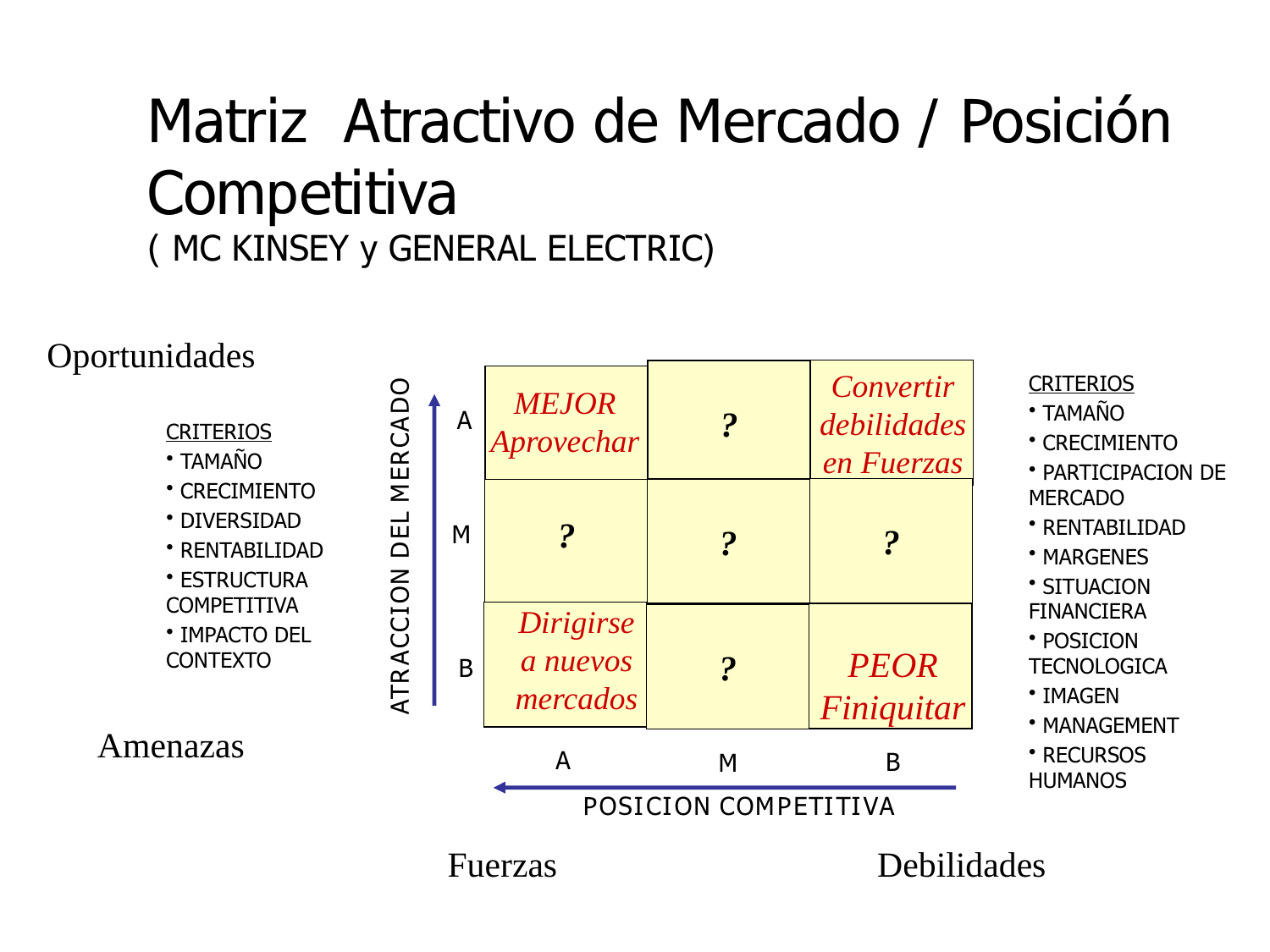

Matriz  Atractivo de Mercado / Posición Competitiva
( MC KINSEY y GENERAL ELECTRIC)
Oportunidades
Convertir
debilidades
en Fuerzas

?
CRITERIOS
 TAMAÑO
 CRECIMIENTO
 PARTICIPACION DE MERCADO
 RENTABILIDAD
 MARGENES
 SITUACION FINANCIERA
 POSICION TECNOLOGICA
 IMAGEN
 MANAGEMENT
 RECURSOS HUMANOS

MEJOR
Aprovechar
A
CRITERIOS
 TAMAÑO
 CRECIMIENTO
 DIVERSIDAD
 RENTABILIDAD
 ESTRUCTURA COMPETITIVA
 IMPACTO DEL CONTEXTO
?
?

?
M
ATRACCION DEL MERCADO

Dirigirse
a nuevos
mercados

?
PEOR
Finiquitar
B
Amenazas
A
B
M
POSICION COMPETITIVA

Fuerzas
Debilidades